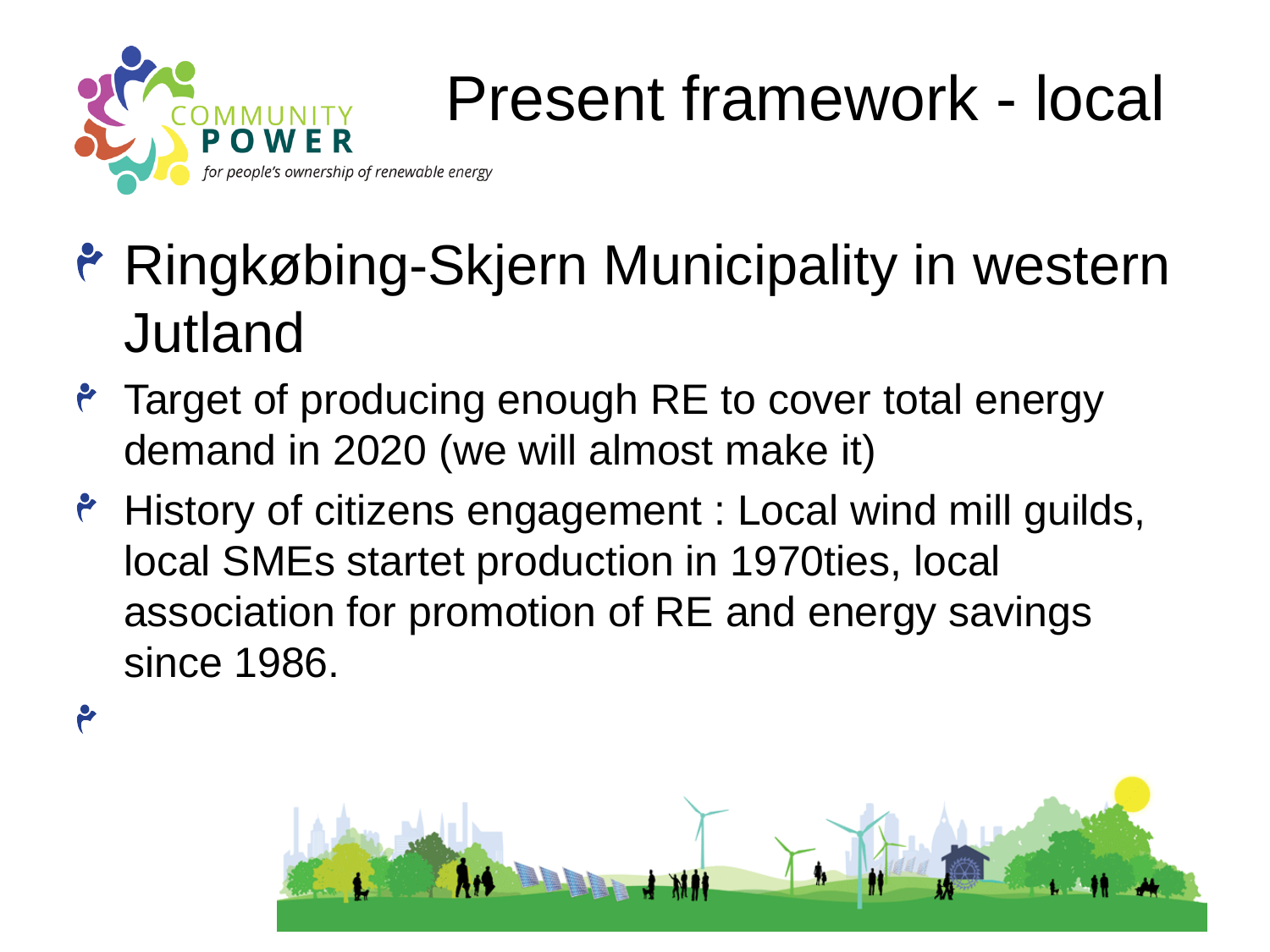

# Present framework - local
Ringkøbing-Skjern Municipality in western Jutland
Target of producing enough RE to cover total energy demand in 2020 (we will almost make it)
History of citizens engagement : Local wind mill guilds, local SMEs startet production in 1970ties, local association for promotion of RE and energy savings since 1986.